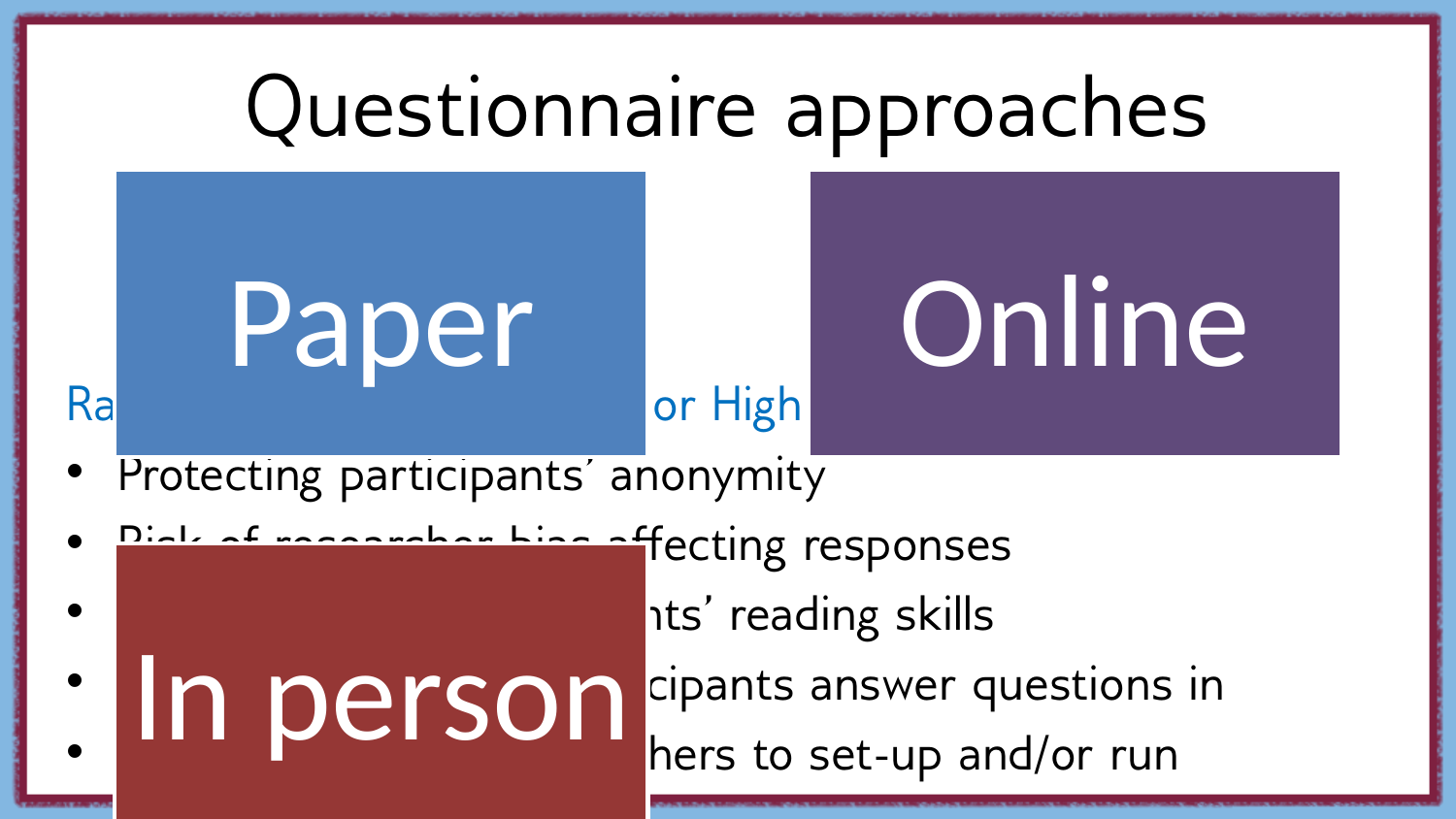

# Questionnaire approaches
Paper
Online
In person
Rank each as Low, Medium, or High for:
Protecting participants’ anonymity
Risk of researcher bias affecting responses
Dependence on participants’ reading skills
Control of the order participants answer questions in
Time required for researchers to set-up and/or run